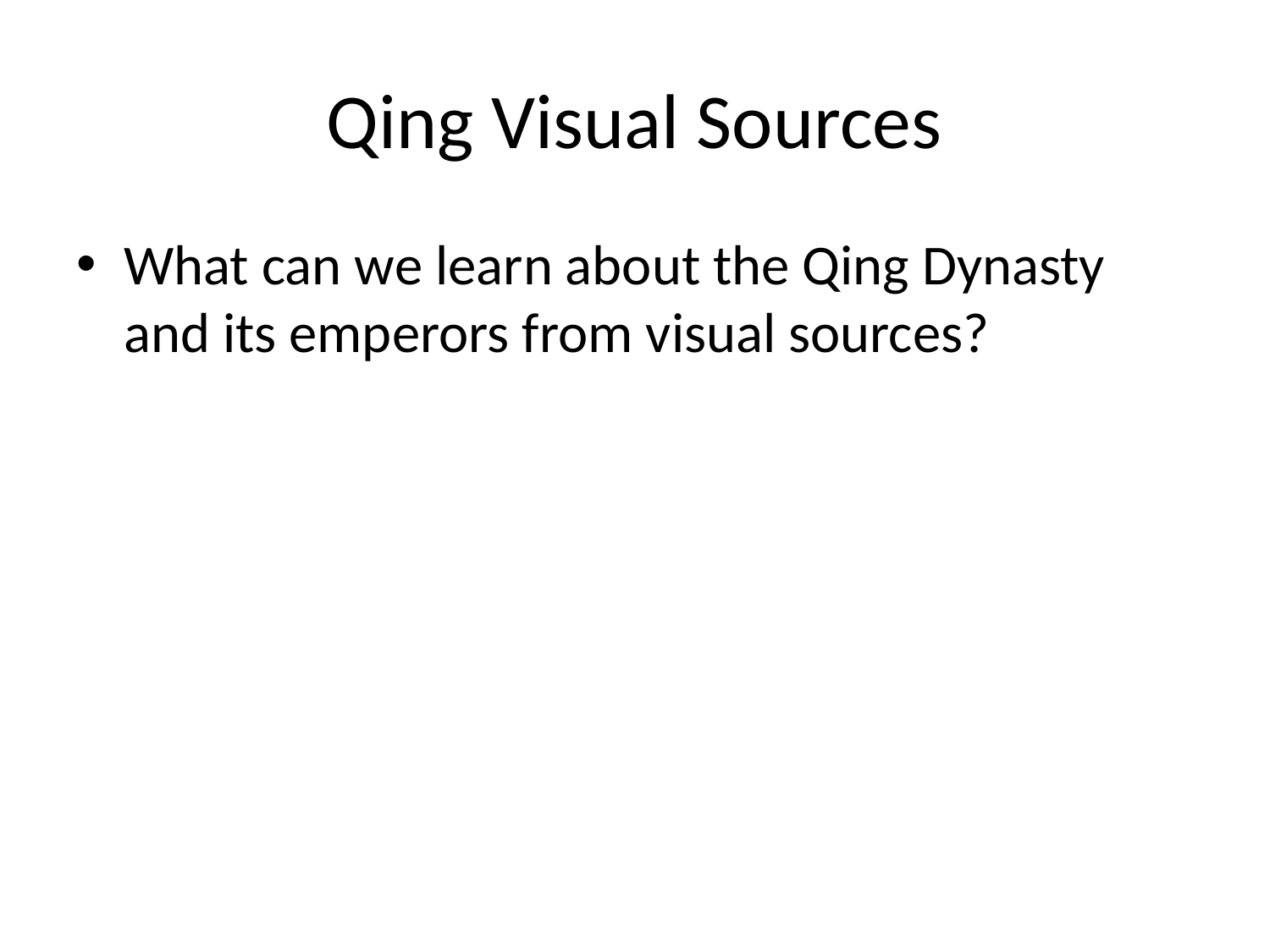

# Qing Visual Sources
What can we learn about the Qing Dynasty and its emperors from visual sources?